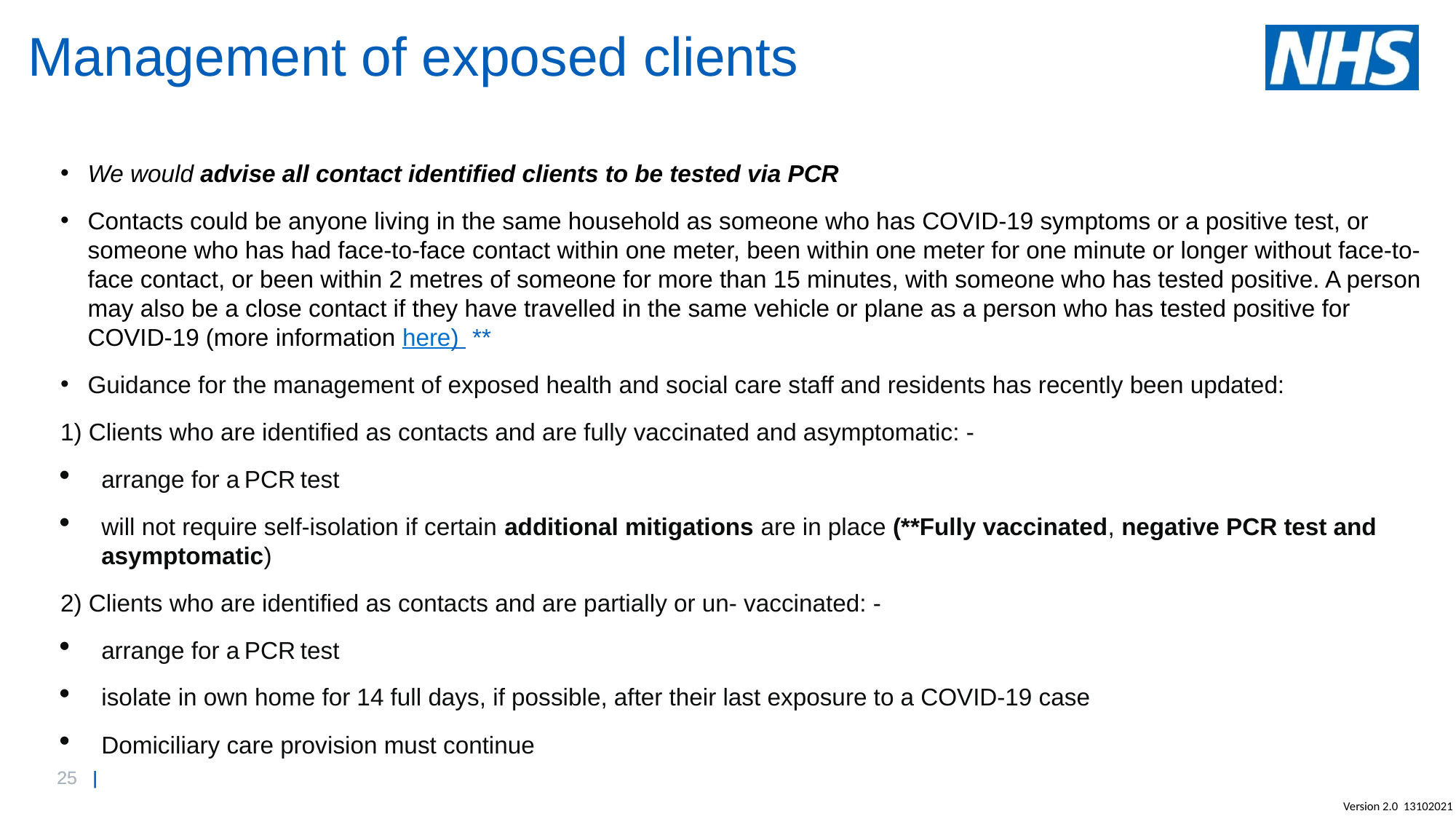

# Management of exposed clients
We would advise all contact identified clients to be tested via PCR
Contacts could be anyone living in the same household as someone who has COVID-19 symptoms or a positive test, or someone who has had face-to-face contact within one meter, been within one meter for one minute or longer without face-to-face contact, or been within 2 metres of someone for more than 15 minutes, with someone who has tested positive. A person may also be a close contact if they have travelled in the same vehicle or plane as a person who has tested positive for COVID-19 (more information here)  **
Guidance for the management of exposed health and social care staff and residents has recently been updated:
1) Clients who are identified as contacts and are fully vaccinated and asymptomatic: -
arrange for a PCR test
will not require self-isolation if certain additional mitigations are in place (**Fully vaccinated, negative PCR test and asymptomatic)
2) Clients who are identified as contacts and are partially or un- vaccinated: -
arrange for a PCR test
isolate in own home for 14 full days, if possible, after their last exposure to a COVID-19 case
Domiciliary care provision must continue

Version 2.0  13102021